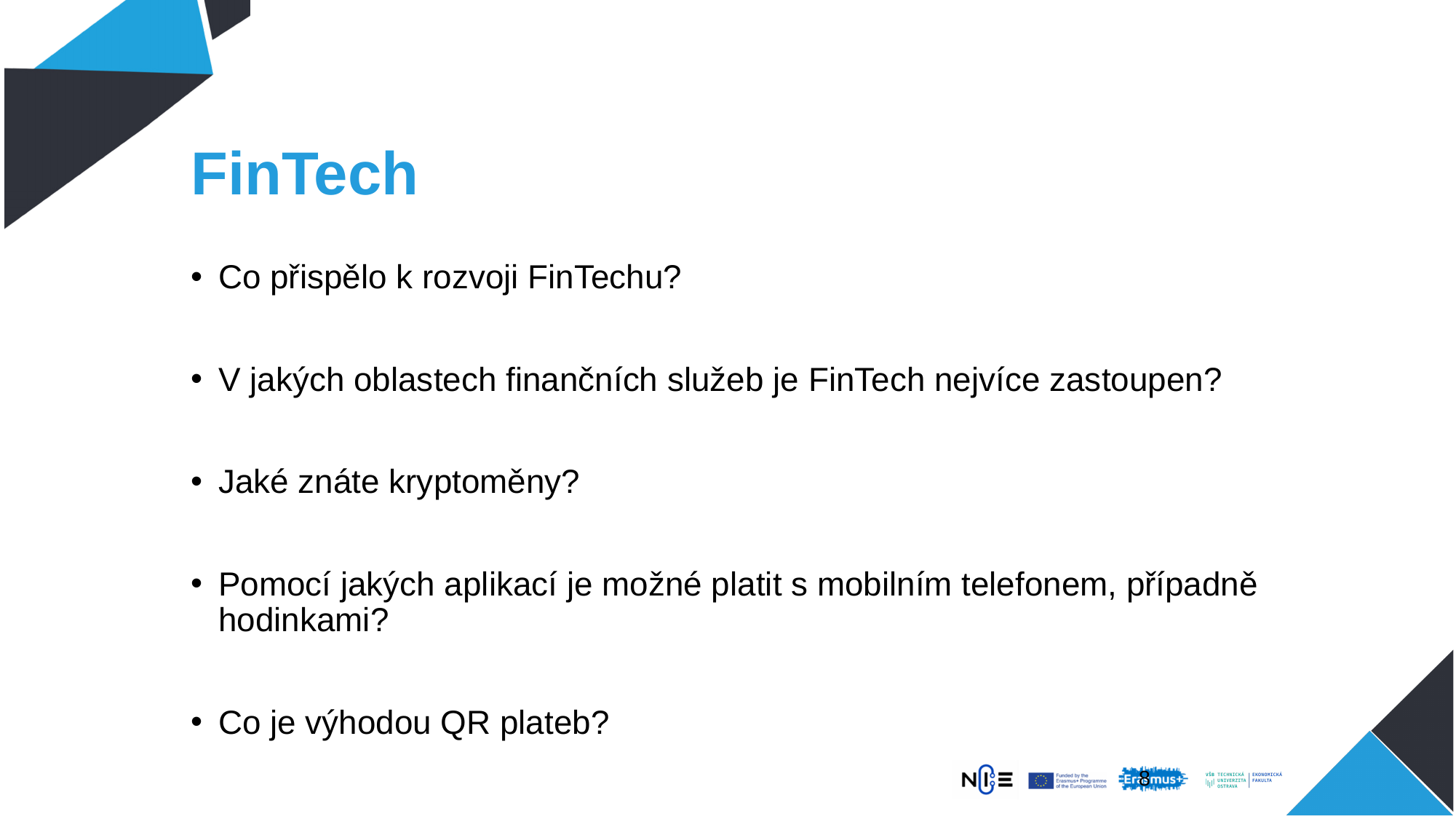

# FinTech
Co přispělo k rozvoji FinTechu?

V jakých oblastech finančních služeb je FinTech nejvíce zastoupen?

Jaké znáte kryptoměny?

Pomocí jakých aplikací je možné platit s mobilním telefonem, případně hodinkami?

Co je výhodou QR plateb?

8